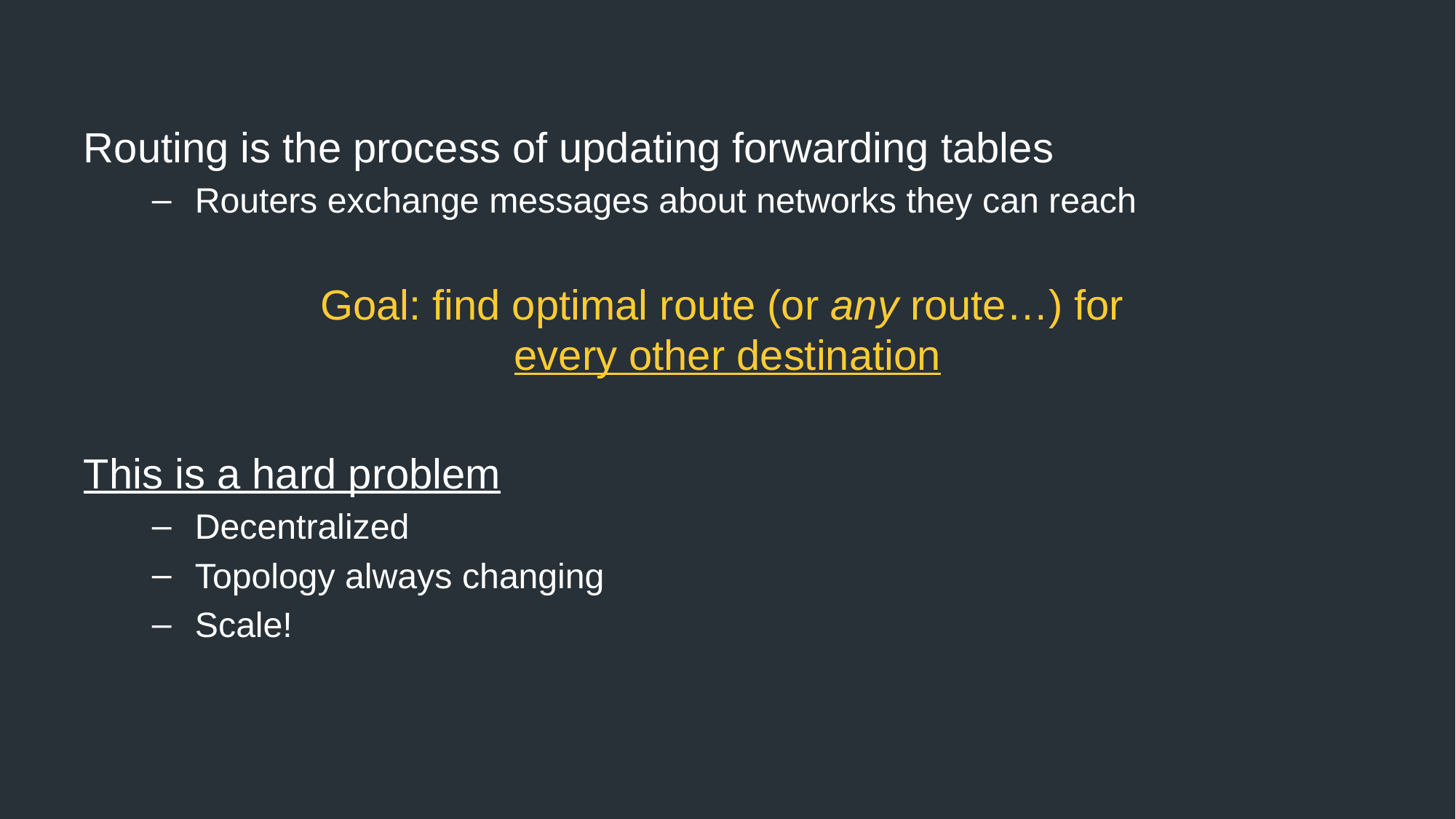

#
Routing is the process of updating forwarding tables
Routers exchange messages about networks they can reach

Goal: find optimal route (or any route…) for
every other destination

This is a hard problem
Decentralized
Topology always changing
Scale!